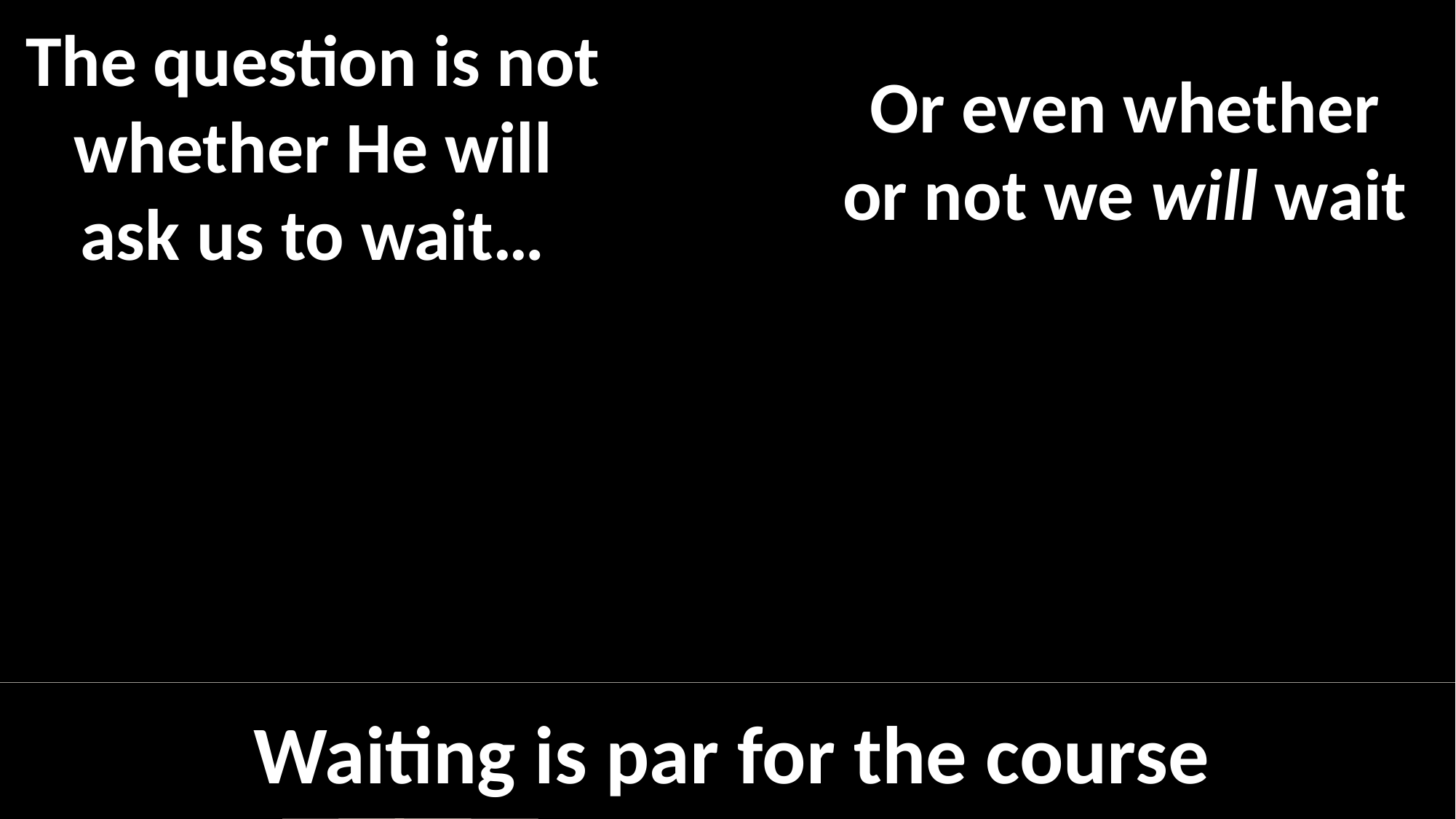

The question is not whether He will ask us to wait…
Or even whether or not we will wait
Waiting is par for the course
Acts 1:13 When they had entered the city, they went up to the upper room where they were staying;